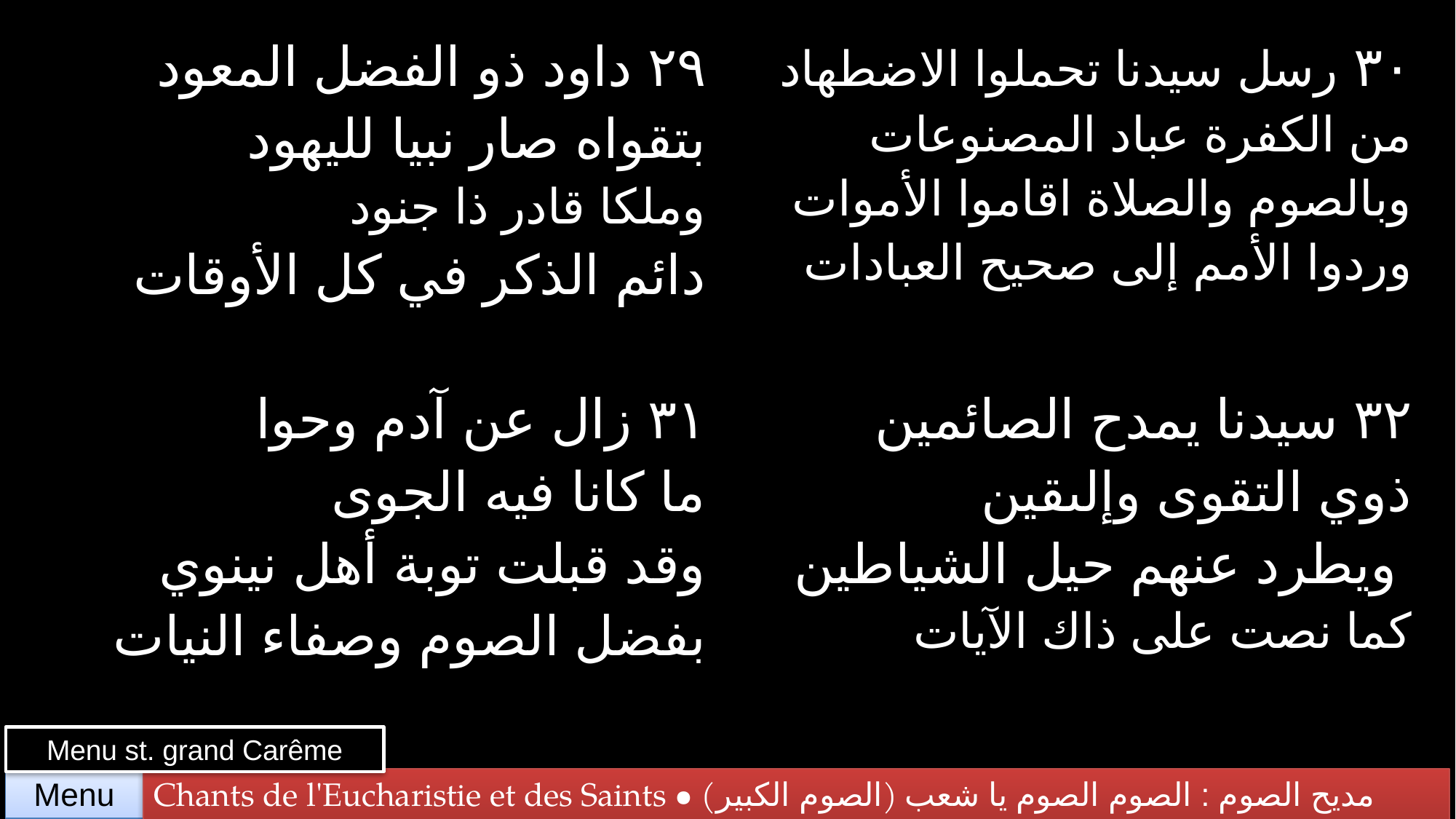

| ٢٩ داود ذو الفضل المعود بتقواه صار نبيا لليهود وملكا قادر ذا جنود دائم الذكر في كل الأوقات | ٣٠ رسل سيدنا تحملوا الاضطهاد من الكفرة عباد المصنوعات وبالصوم والصلاة اقاموا الأموات وردوا الأمم إلى صحيح العبادات |
| --- | --- |
| ٣١ زال عن آدم وحوا ما كانا فيه الجوى وقد قبلت توبة أهل نينوي بفضل الصوم وصفاء النيات | ٣٢ سيدنا يمدح الصائمين ذوي التقوى وإلىقين ويطرد عنهم حيل الشياطين كما نصت على ذاك الآيات |

Menu st. grand Carême
Chants de l'Eucharistie et des Saints • (الصوم الكبير) مديح الصوم : الصوم الصوم يا شعب يسوع
Menu